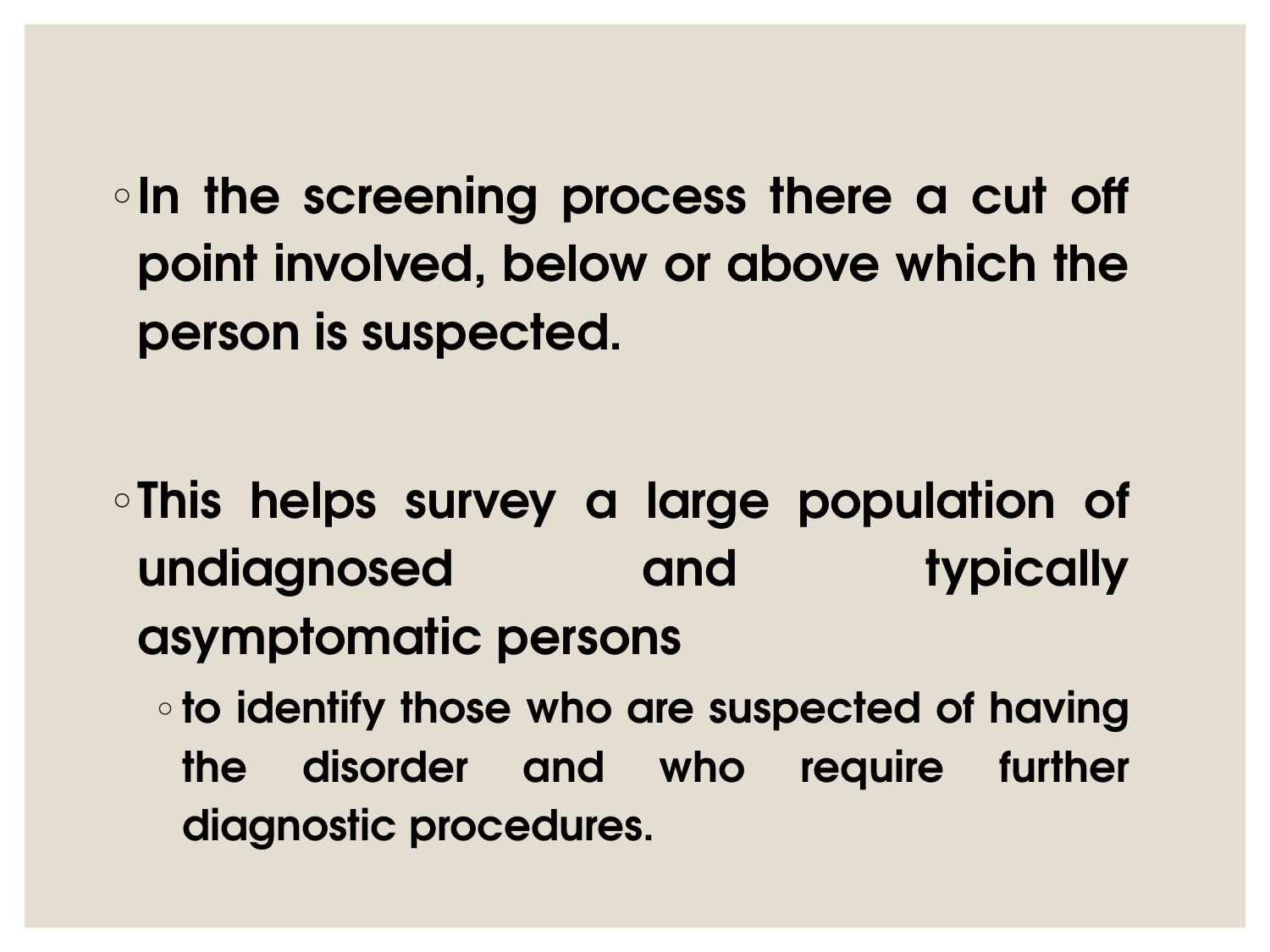

In the screening process there a cut off point involved, below or above which the person is suspected.

This helps survey a large population of undiagnosed and typically asymptomatic persons
to identify those who are suspected of having the disorder and who require further diagnostic procedures.